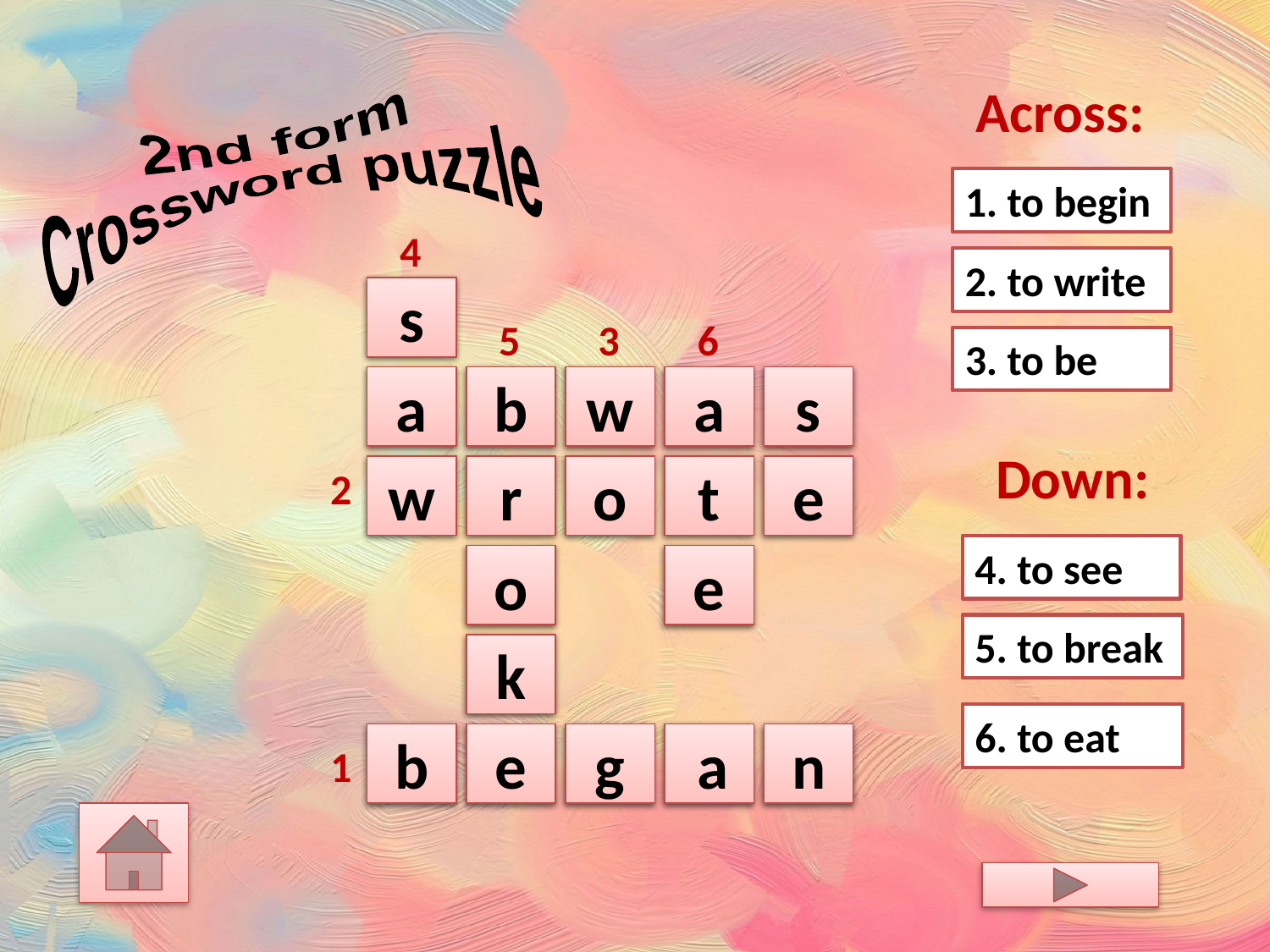

2nd form
Crossword puzzle
Across:
1. to begin
4
2. to write

s
5
3
6
3. to be

a

b

w

a

s
Down:
2

w

r

o

t

e
4. to see

o

e
5. to break

k
6. to eat

b

e

g

 a

n
1